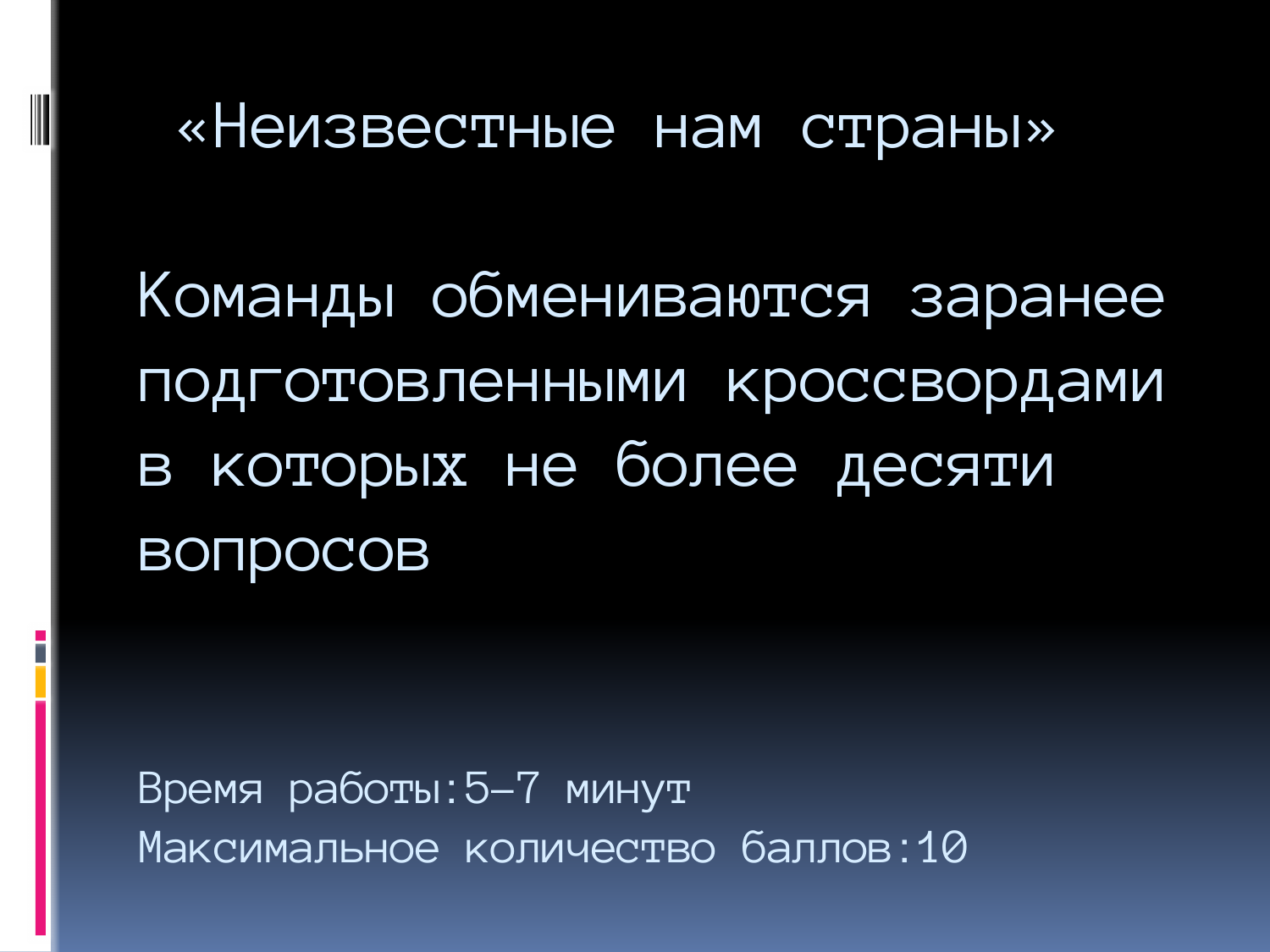

# «Неизвестные нам страны» Команды обмениваются заранее подготовленными кроссвордами в которых не более десяти вопросов Время работы:5-7 минут Максимальное количество баллов:10